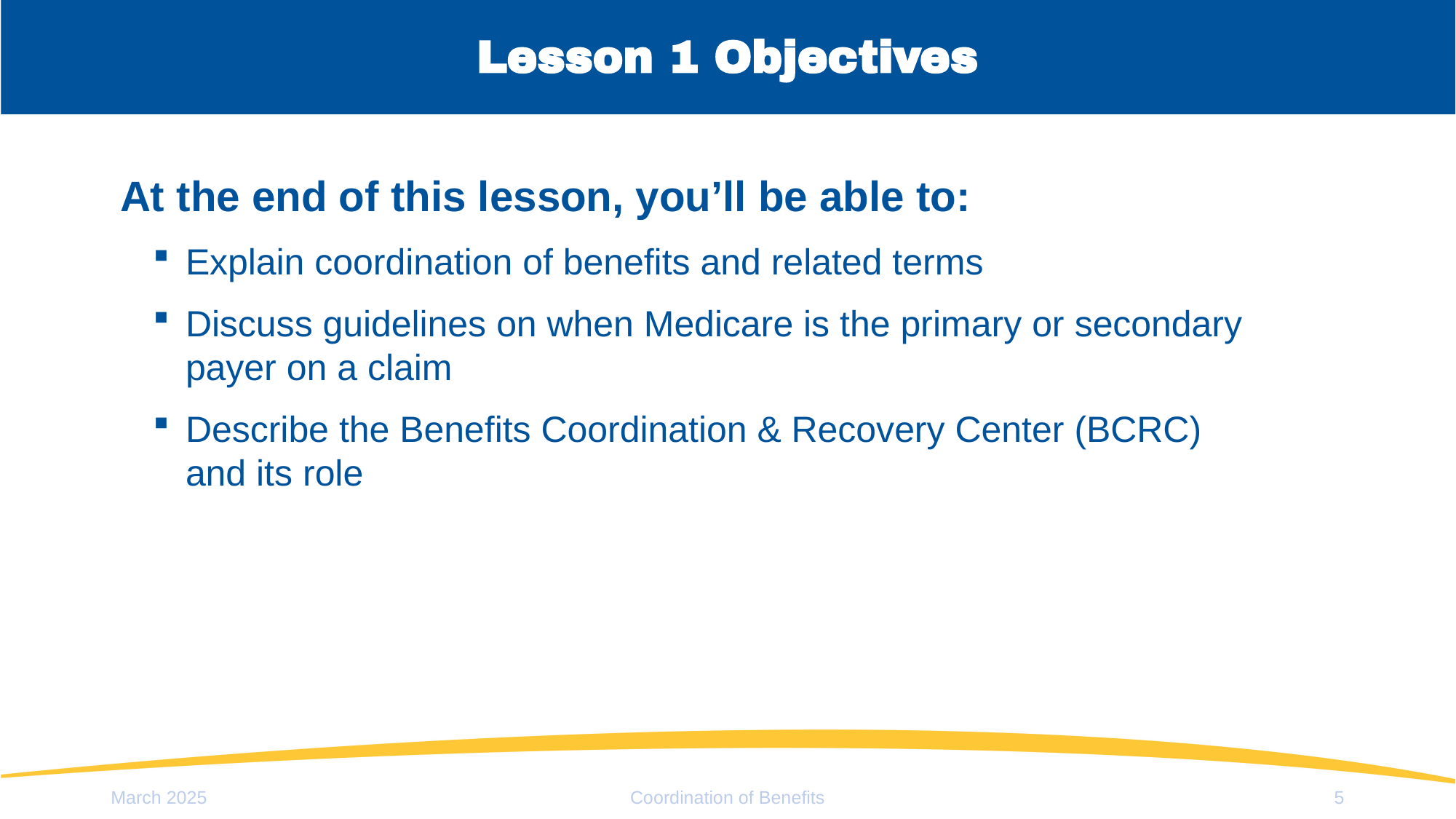

# Lesson 1 Objectives
At the end of this lesson, you’ll be able to:
Explain coordination of benefits and related terms
Discuss guidelines on when Medicare is the primary or secondary payer on a claim
Describe the Benefits Coordination & Recovery Center (BCRC) and its role
March 2025
Coordination of Benefits
5